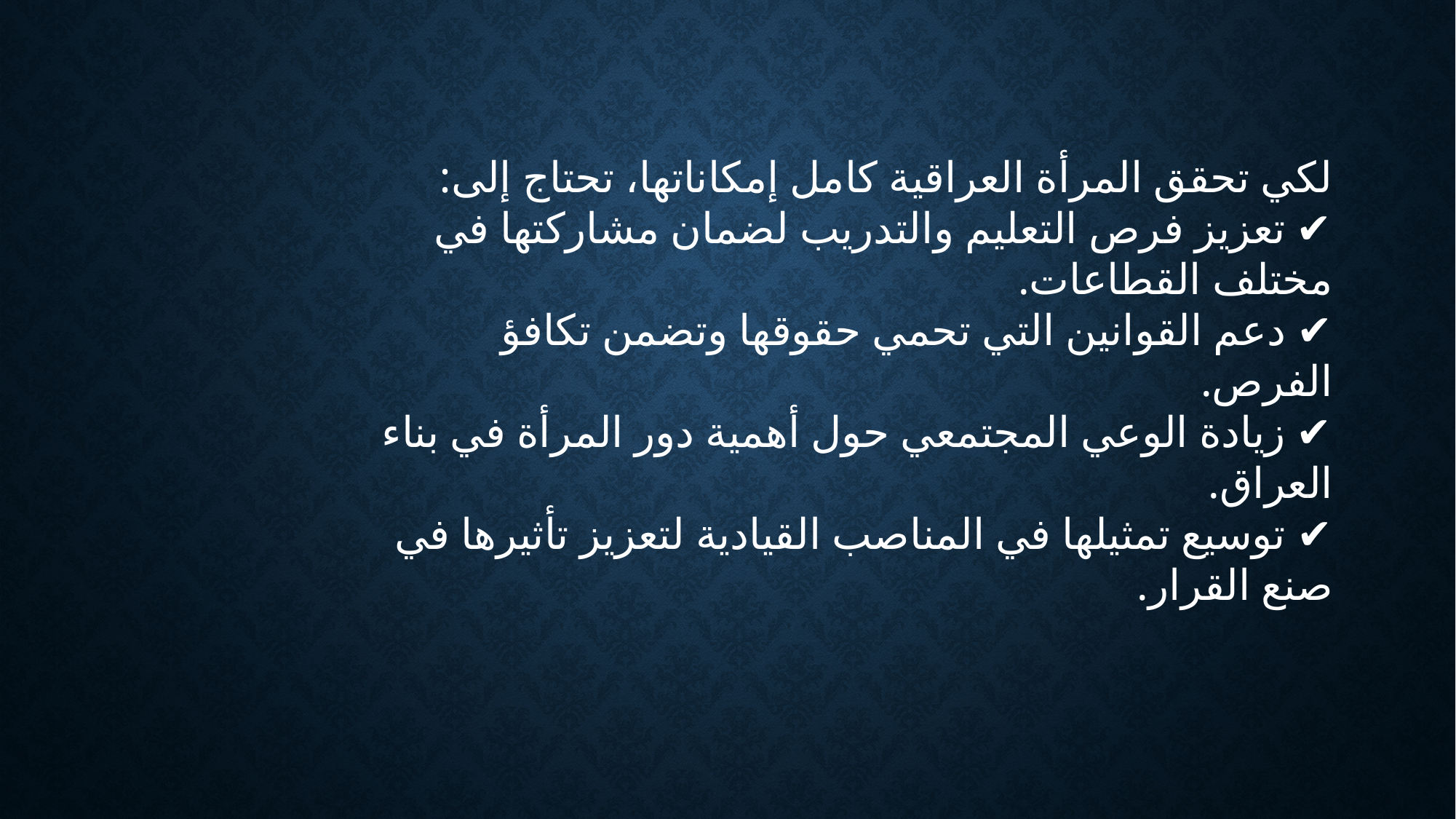

لكي تحقق المرأة العراقية كامل إمكاناتها، تحتاج إلى:
✔️ تعزيز فرص التعليم والتدريب لضمان مشاركتها في مختلف القطاعات.
✔️ دعم القوانين التي تحمي حقوقها وتضمن تكافؤ الفرص.
✔️ زيادة الوعي المجتمعي حول أهمية دور المرأة في بناء العراق.
✔️ توسيع تمثيلها في المناصب القيادية لتعزيز تأثيرها في صنع القرار.